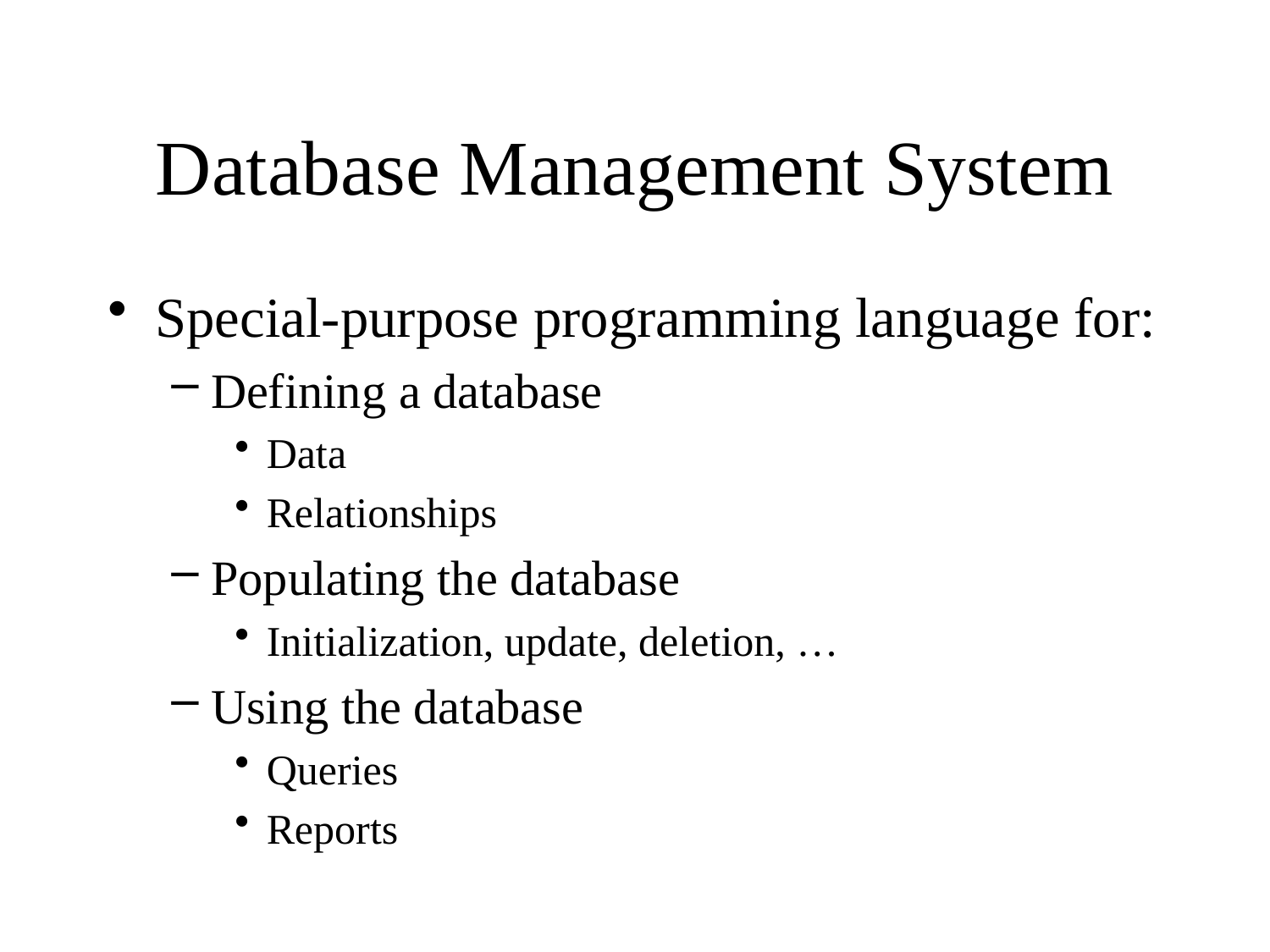

# Database Management System
Special-purpose programming language for:
Defining a database
Data
Relationships
Populating the database
Initialization, update, deletion, …
Using the database
Queries
Reports